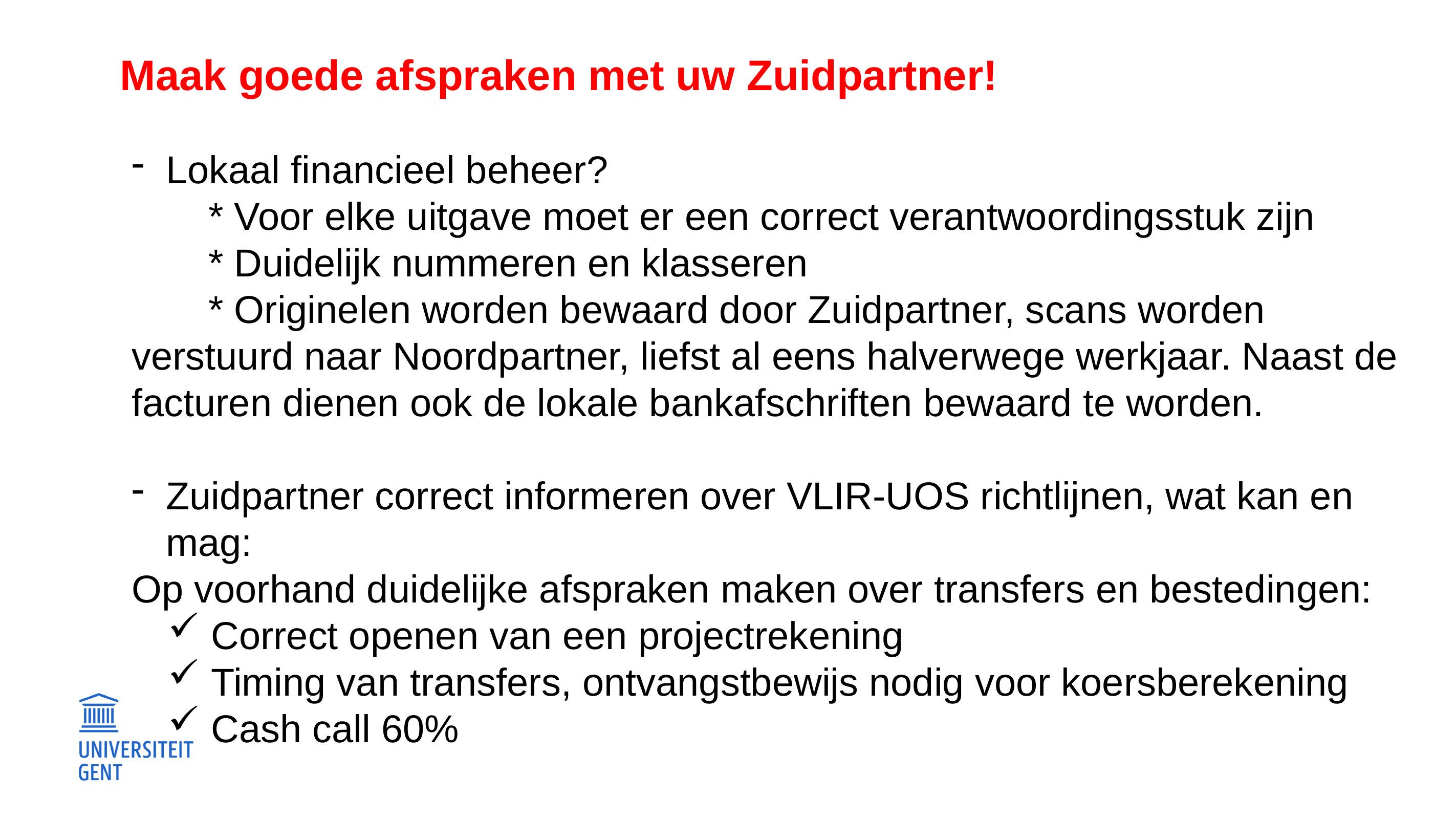

Maak goede afspraken met uw Zuidpartner!
Lokaal financieel beheer?
	* Voor elke uitgave moet er een correct verantwoordingsstuk zijn
	* Duidelijk nummeren en klasseren
	* Originelen worden bewaard door Zuidpartner, scans worden verstuurd naar Noordpartner, liefst al eens halverwege werkjaar. Naast de facturen dienen ook de lokale bankafschriften bewaard te worden.

Zuidpartner correct informeren over VLIR-UOS richtlijnen, wat kan en mag:
Op voorhand duidelijke afspraken maken over transfers en bestedingen:
 Correct openen van een projectrekening
 Timing van transfers, ontvangstbewijs nodig voor koersberekening
 Cash call 60%